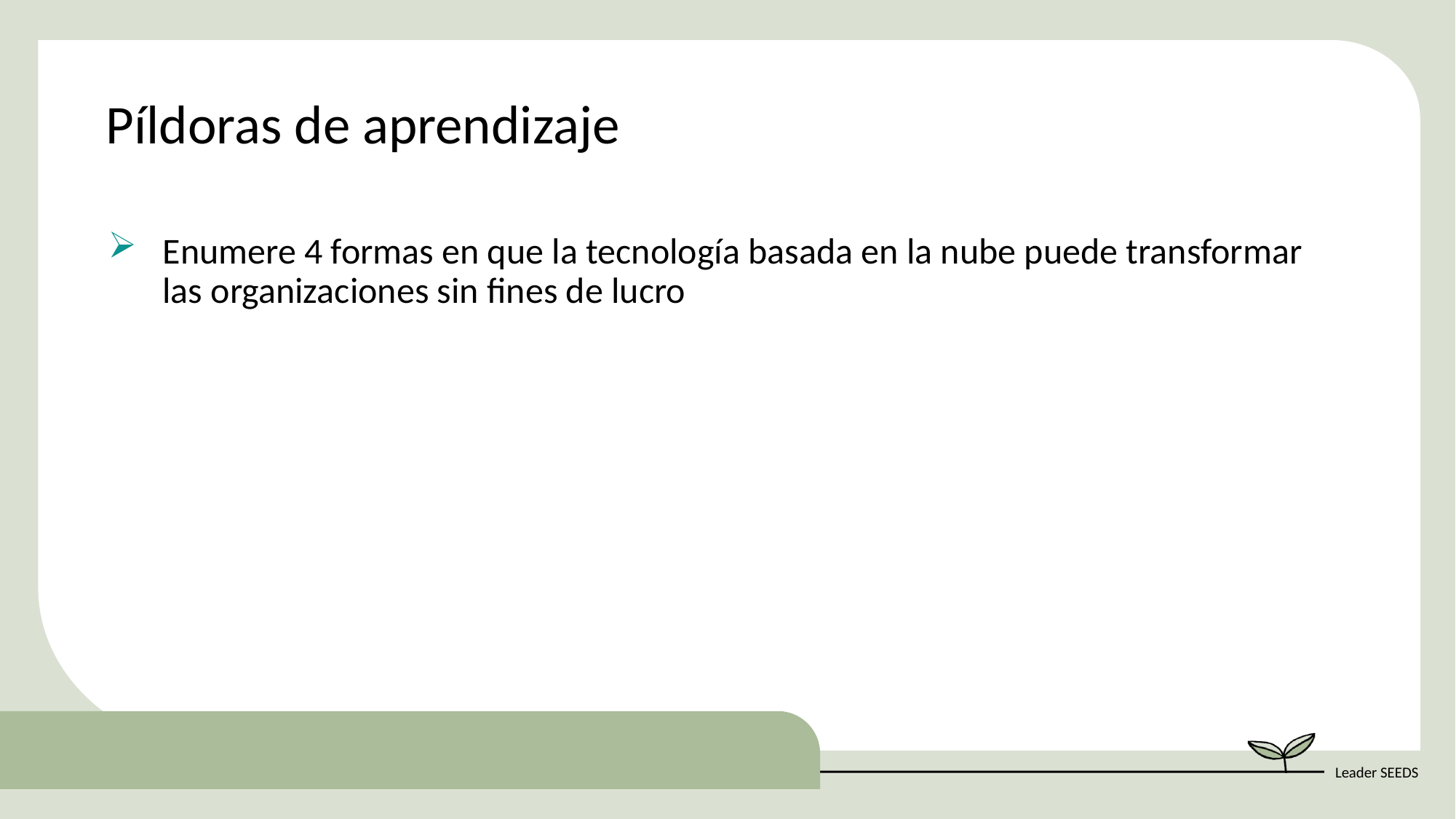

Píldoras de aprendizaje
Enumere 4 formas en que la tecnología basada en la nube puede transformar las organizaciones sin fines de lucro